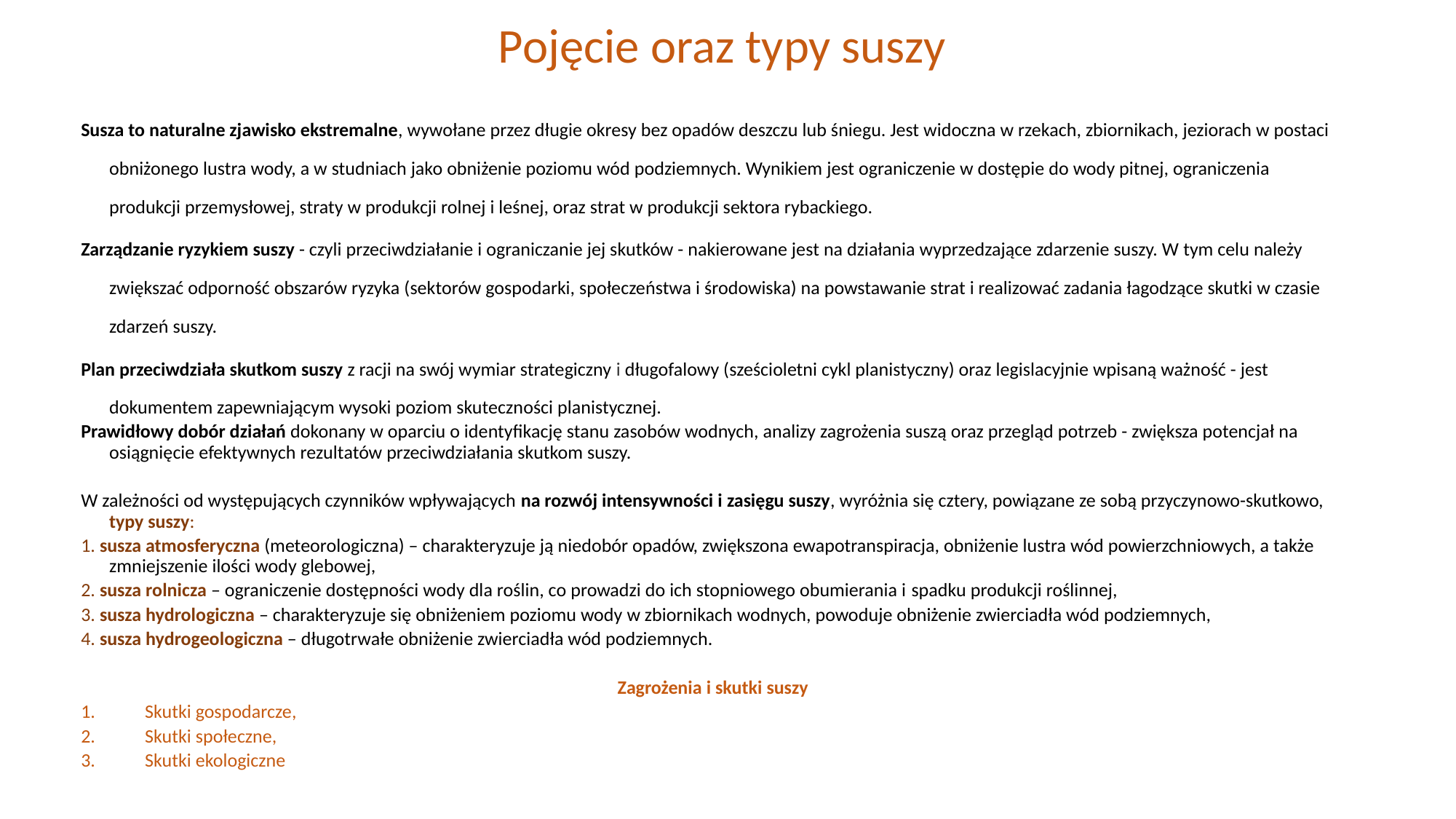

# Pojęcie oraz typy suszy
Susza to naturalne zjawisko ekstremalne, wywołane przez długie okresy bez opadów deszczu lub śniegu. Jest widoczna w rzekach, zbiornikach, jeziorach w postaci obniżonego lustra wody, a w studniach jako obniżenie poziomu wód podziemnych. Wynikiem jest ograniczenie w dostępie do wody pitnej, ograniczenia produkcji przemysłowej, straty w produkcji rolnej i leśnej, oraz strat w produkcji sektora rybackiego.
Zarządzanie ryzykiem suszy - czyli przeciwdziałanie i ograniczanie jej skutków - nakierowane jest na działania wyprzedzające zdarzenie suszy. W tym celu należy zwiększać odporność obszarów ryzyka (sektorów gospodarki, społeczeństwa i środowiska) na powstawanie strat i realizować zadania łagodzące skutki w czasie zdarzeń suszy.
Plan przeciwdziała skutkom suszy z racji na swój wymiar strategiczny i długofalowy (sześcioletni cykl planistyczny) oraz legislacyjnie wpisaną ważność - jest dokumentem zapewniającym wysoki poziom skuteczności planistycznej.
Prawidłowy dobór działań dokonany w oparciu o identyfikację stanu zasobów wodnych, analizy zagrożenia suszą oraz przegląd potrzeb - zwiększa potencjał na osiągnięcie efektywnych rezultatów przeciwdziałania skutkom suszy.

W zależności od występujących czynników wpływających na rozwój intensywności i zasięgu suszy, wyróżnia się cztery, powiązane ze sobą przyczynowo-skutkowo, typy suszy:
1. susza atmosferyczna (meteorologiczna) – charakteryzuje ją niedobór opadów, zwiększona ewapotranspiracja, obniżenie lustra wód powierzchniowych, a także zmniejszenie ilości wody glebowej,
2. susza rolnicza – ograniczenie dostępności wody dla roślin, co prowadzi do ich stopniowego obumierania i spadku produkcji roślinnej,
3. susza hydrologiczna – charakteryzuje się obniżeniem poziomu wody w zbiornikach wodnych, powoduje obniżenie zwierciadła wód podziemnych,
4. susza hydrogeologiczna – długotrwałe obniżenie zwierciadła wód podziemnych.

Zagrożenia i skutki suszy
Skutki gospodarcze,
Skutki społeczne,
Skutki ekologiczne